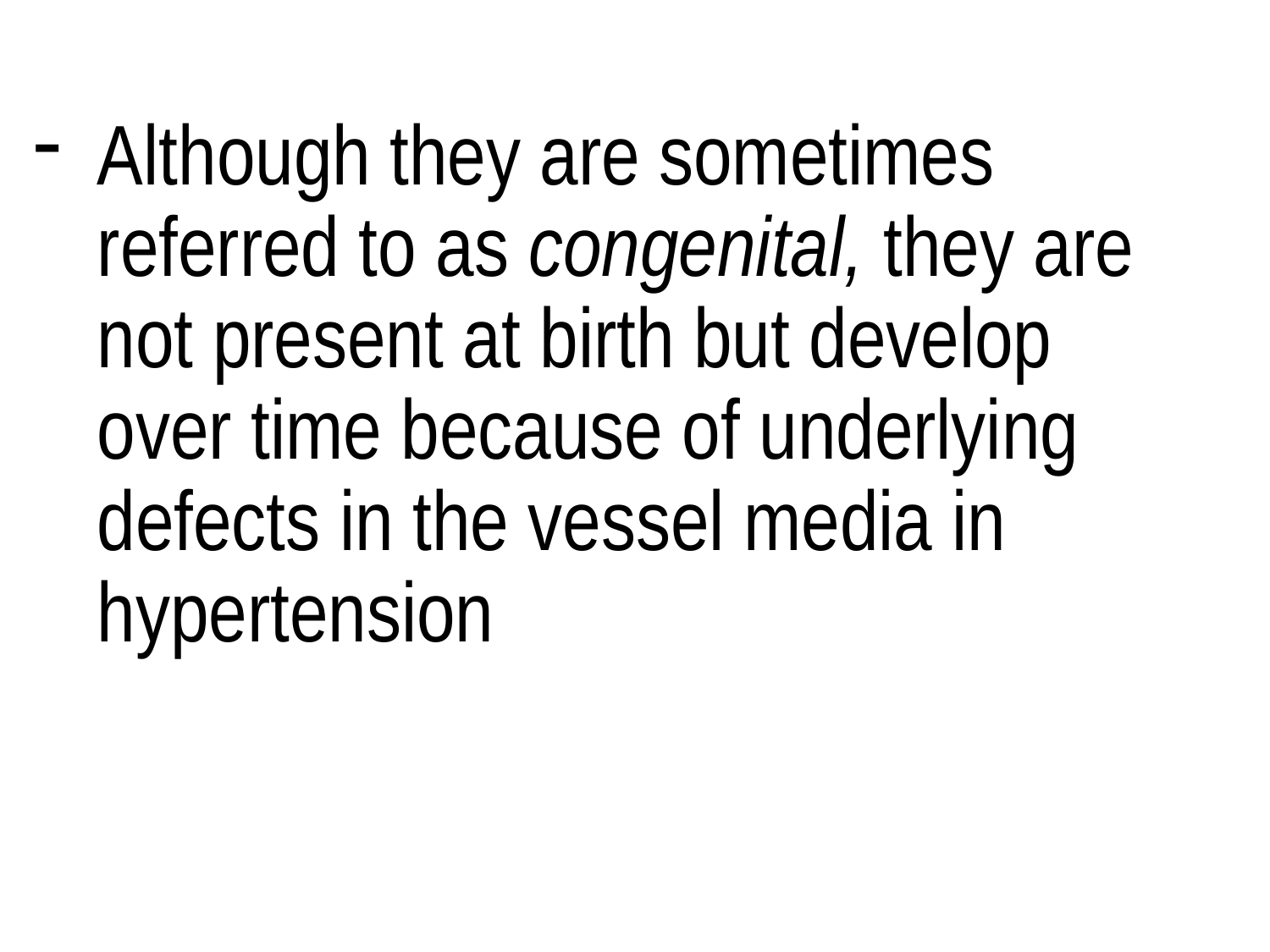

Although they are sometimes referred to as congenital, they are not present at birth but develop over time because of underlying defects in the vessel media in hypertension